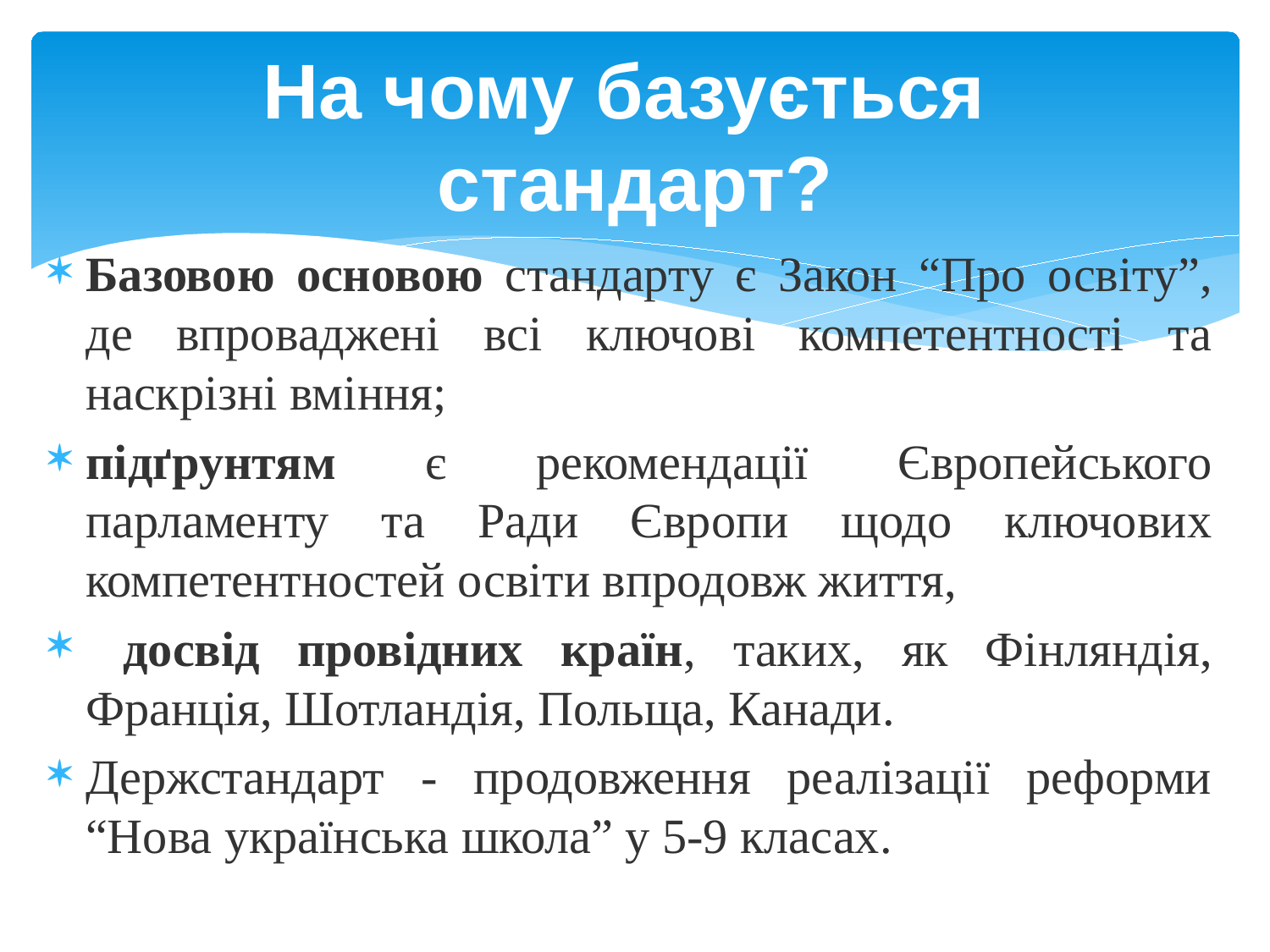

# На чому базується  стандарт?
Базовою основою стандарту є Закон “Про освіту”, де впроваджені всі ключові компетентності та наскрізні вміння;
підґрунтям є рекомендації Європейського парламенту та Ради Європи щодо ключових компетентностей освіти впродовж життя,
 досвід провідних країн, таких, як Фінляндія, Франція, Шотландія, Польща, Канади.
Держстандарт - продовження реалізації реформи “Нова українська школа” у 5-9 класах.